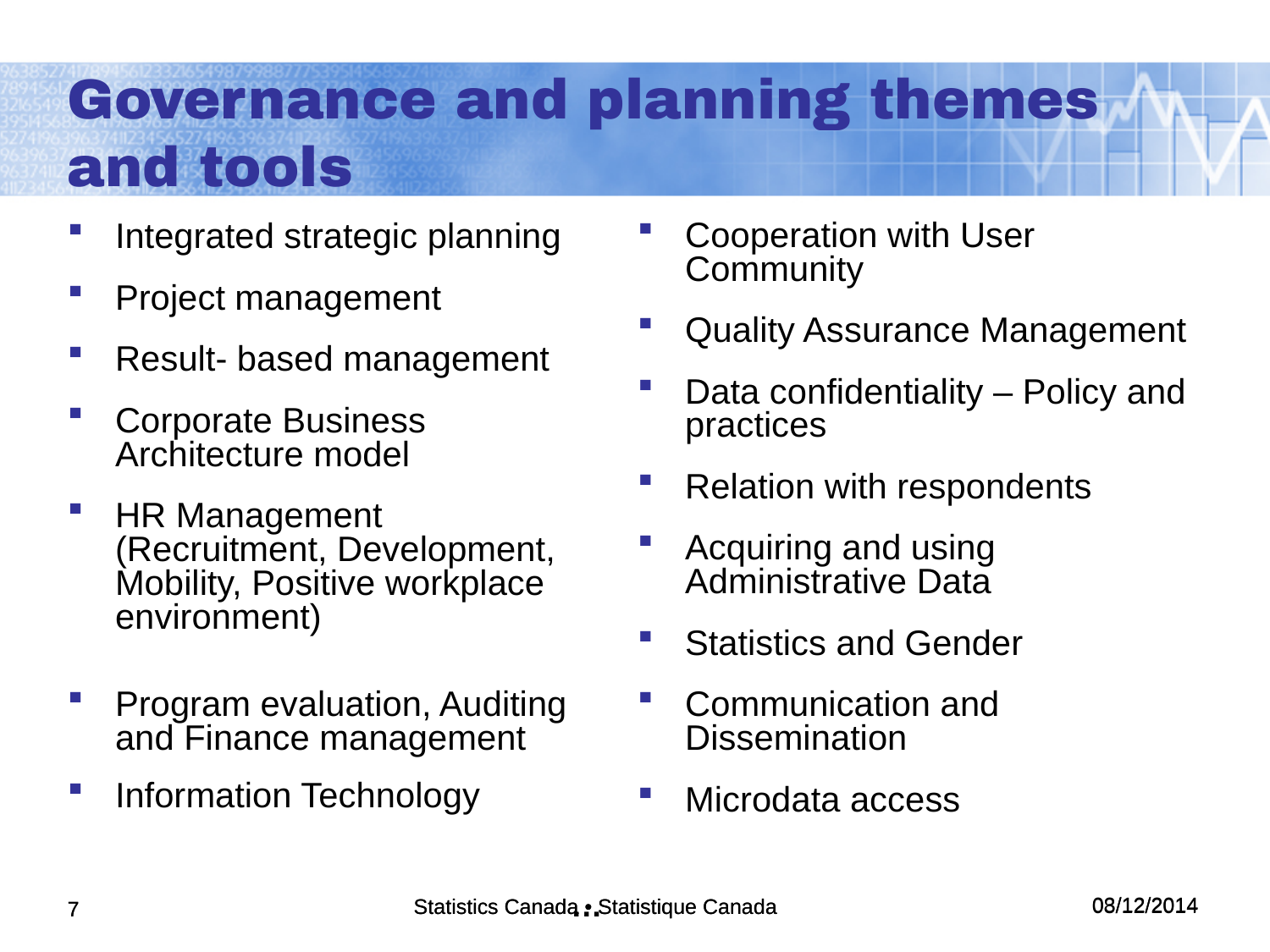

Governance and planning themes and tools

Cooperation with User Community

Quality Assurance Management

Data confidentiality – Policy and practices

Relation with respondents

Acquiring and using Administrative Data

Statistics and Gender

Communication and Dissemination

Microdata access

Integrated strategic planning

Project management

Result- based management

Corporate Business Architecture model

HR Management (Recruitment, Development, Mobility, Positive workplace environment)

Program evaluation, Auditing and Finance management

Information Technology

…

03/12/2014
08/12/2014
Statistics Canada • Statistique Canada
Statistics Canada • Statistique Canada
7
7